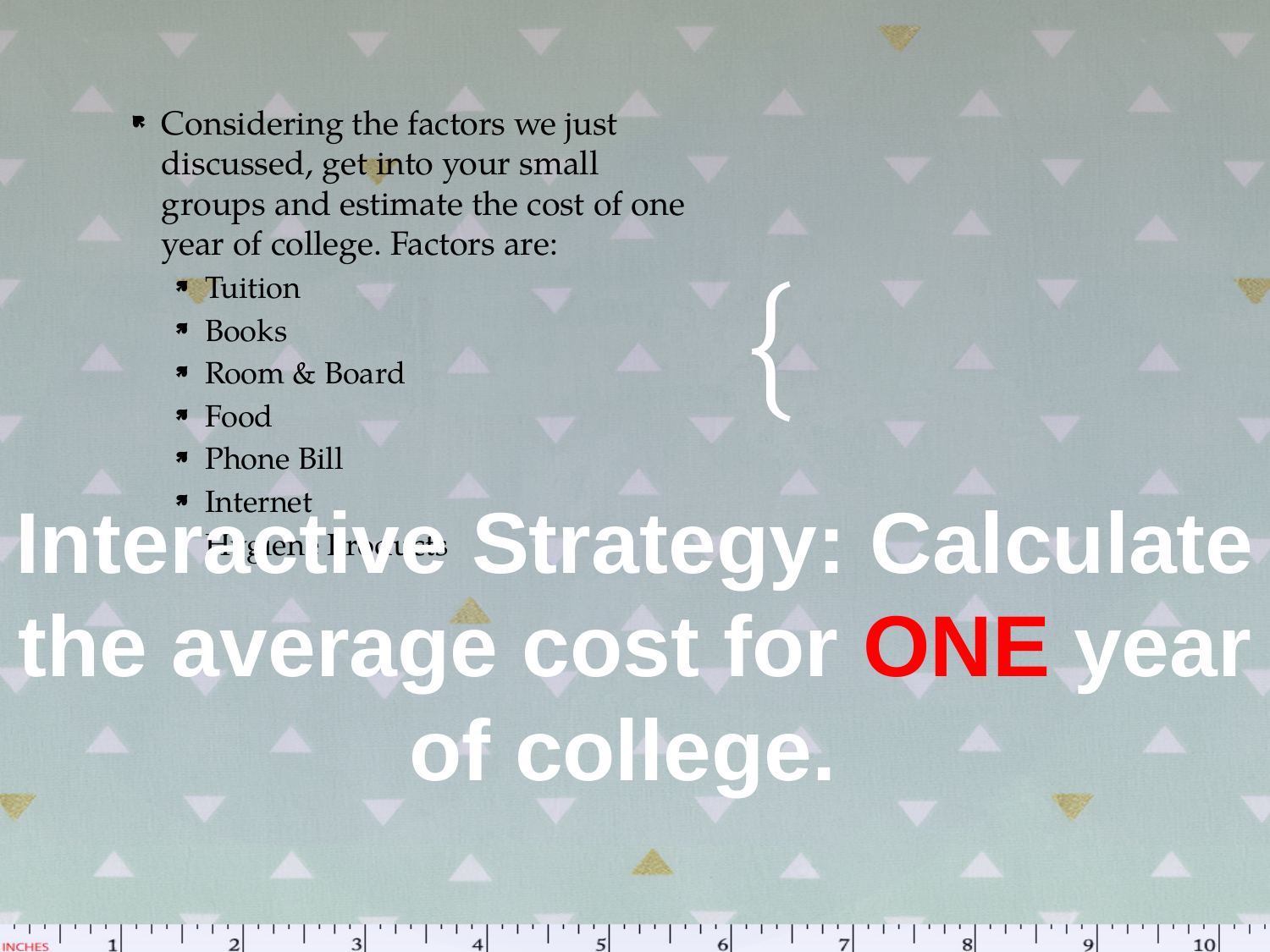

Considering the factors we just discussed, get into your small groups and estimate the cost of one year of college. Factors are:
Tuition
Books
Room & Board
Food
Phone Bill
Internet
Hygiene Products

# Interactive Strategy: Calculate the average cost for ONE year of college.